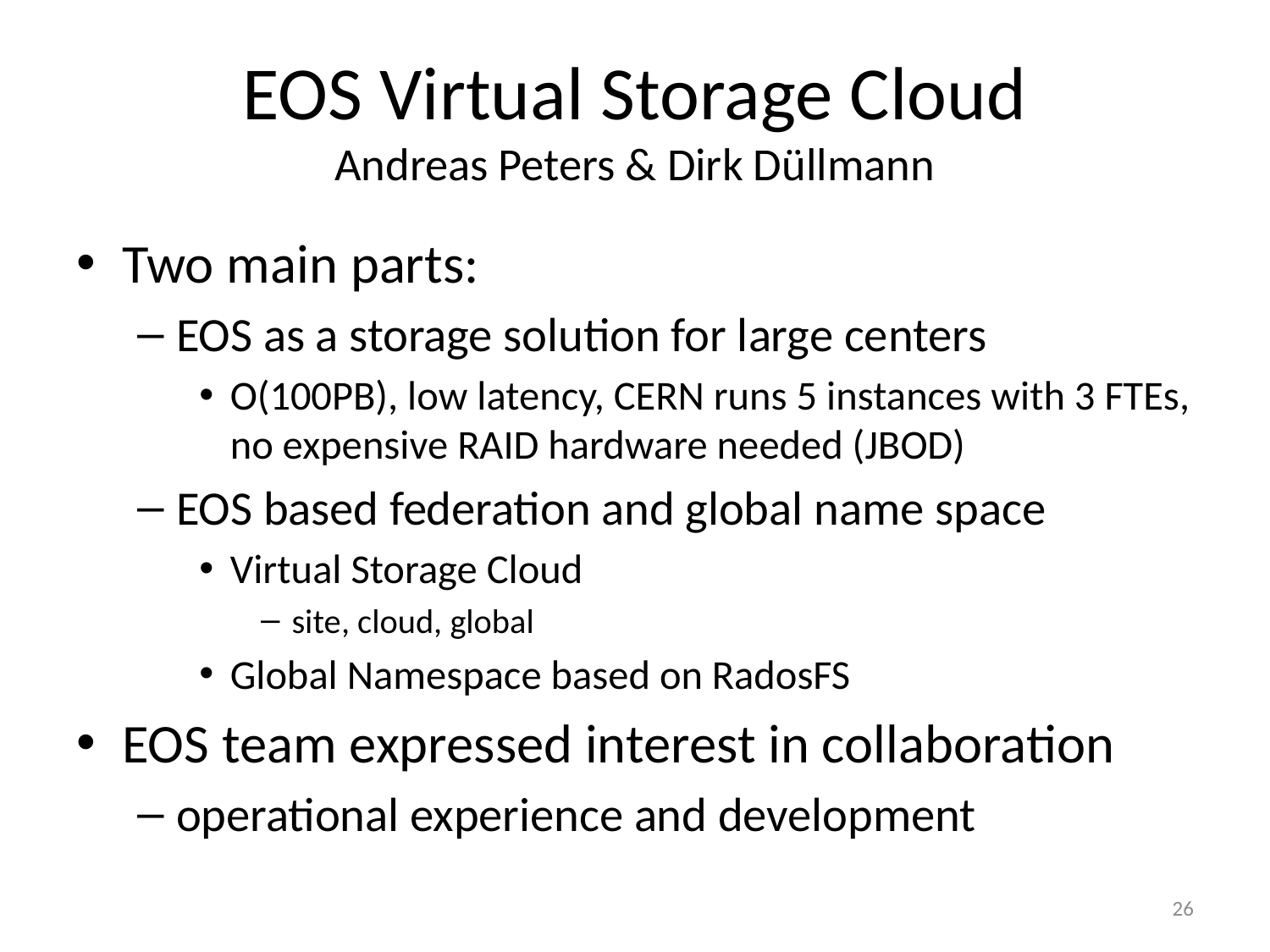

# EOS Virtual Storage Cloud Andreas Peters & Dirk Düllmann
Two main parts:
EOS as a storage solution for large centers
O(100PB), low latency, CERN runs 5 instances with 3 FTEs, no expensive RAID hardware needed (JBOD)
EOS based federation and global name space
Virtual Storage Cloud
site, cloud, global
Global Namespace based on RadosFS
EOS team expressed interest in collaboration
operational experience and development

26